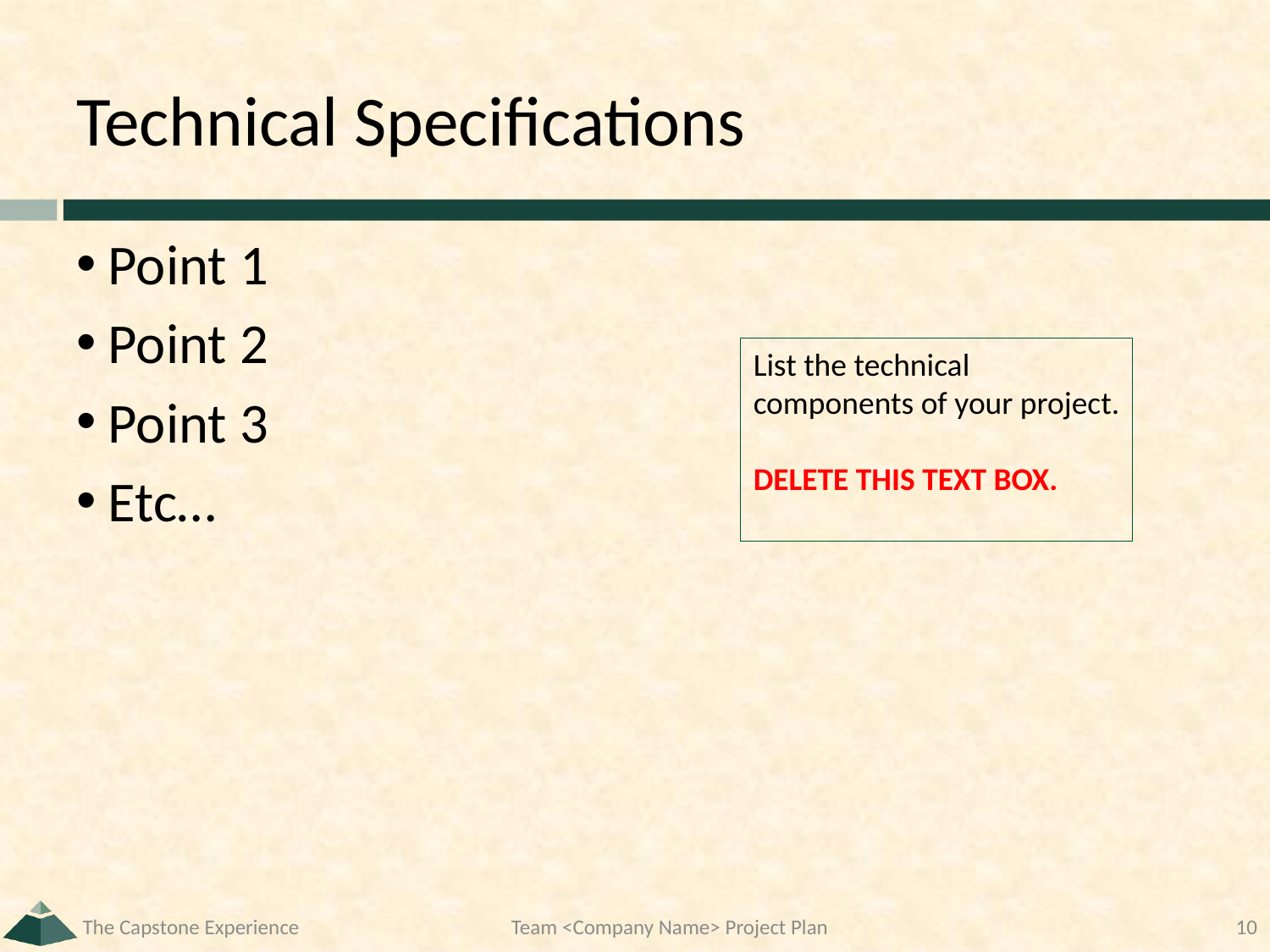

# Technical Specifications
Point 1
Point 2
Point 3
Etc…

List the technical components of your project.

DELETE THIS TEXT BOX.
The Capstone Experience
Team <Company Name> Project Plan
10